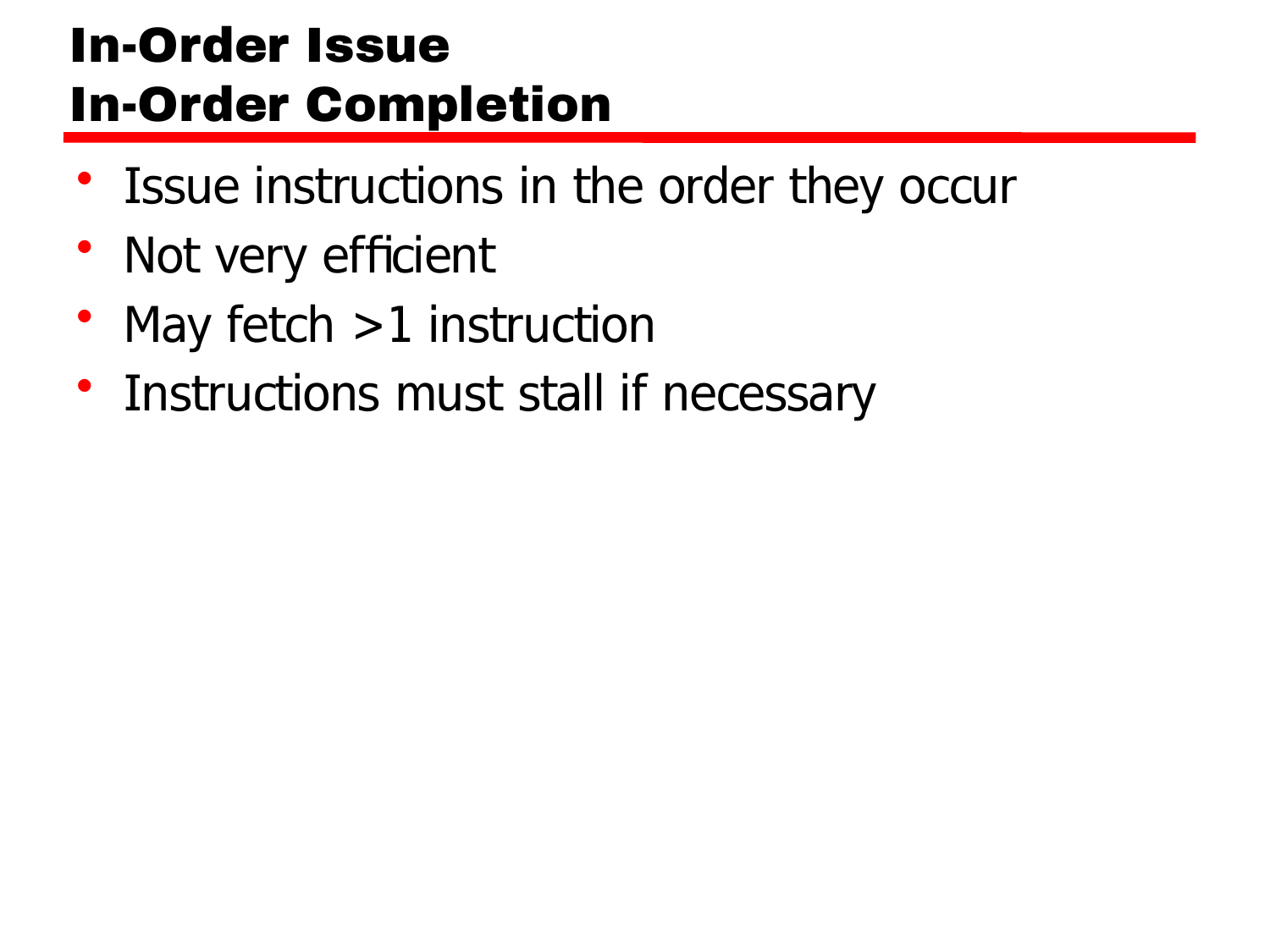

# In-Order Issue In-Order Completion
Issue instructions in the order they occur
Not very efficient
May fetch >1 instruction
Instructions must stall if necessary